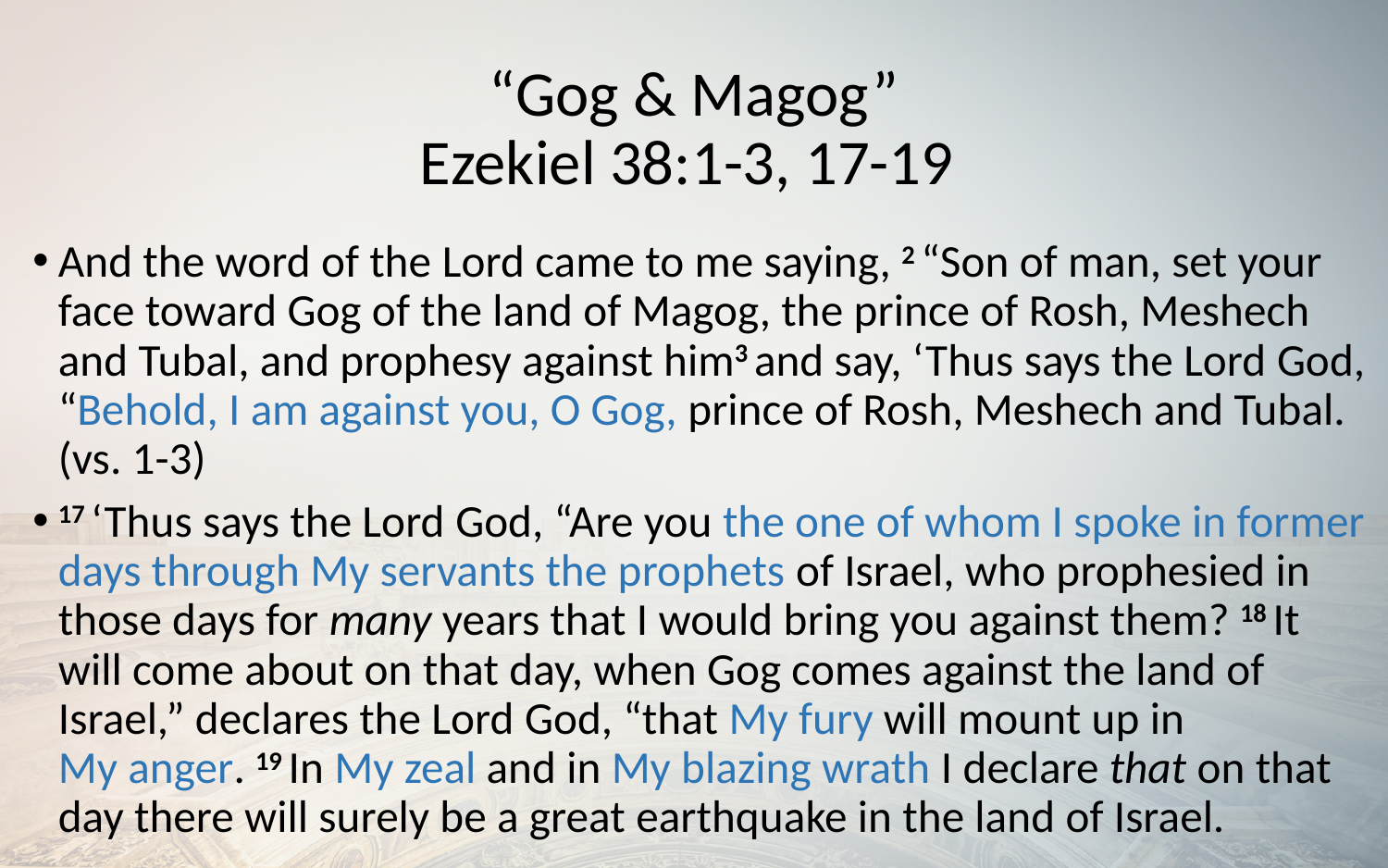

# “Gog & Magog” Ezekiel 38:1-3, 17-19
And the word of the Lord came to me saying, 2 “Son of man, set your face toward Gog of the land of Magog, the prince of Rosh, Meshech and Tubal, and prophesy against him3 and say, ‘Thus says the Lord God, “Behold, I am against you, O Gog, prince of Rosh, Meshech and Tubal. (vs. 1-3)
17 ‘Thus says the Lord God, “Are you the one of whom I spoke in former days through My servants the prophets of Israel, who prophesied in those days for many years that I would bring you against them? 18 It will come about on that day, when Gog comes against the land of Israel,” declares the Lord God, “that My fury will mount up in My anger. 19 In My zeal and in My blazing wrath I declare that on that day there will surely be a great earthquake in the land of Israel.